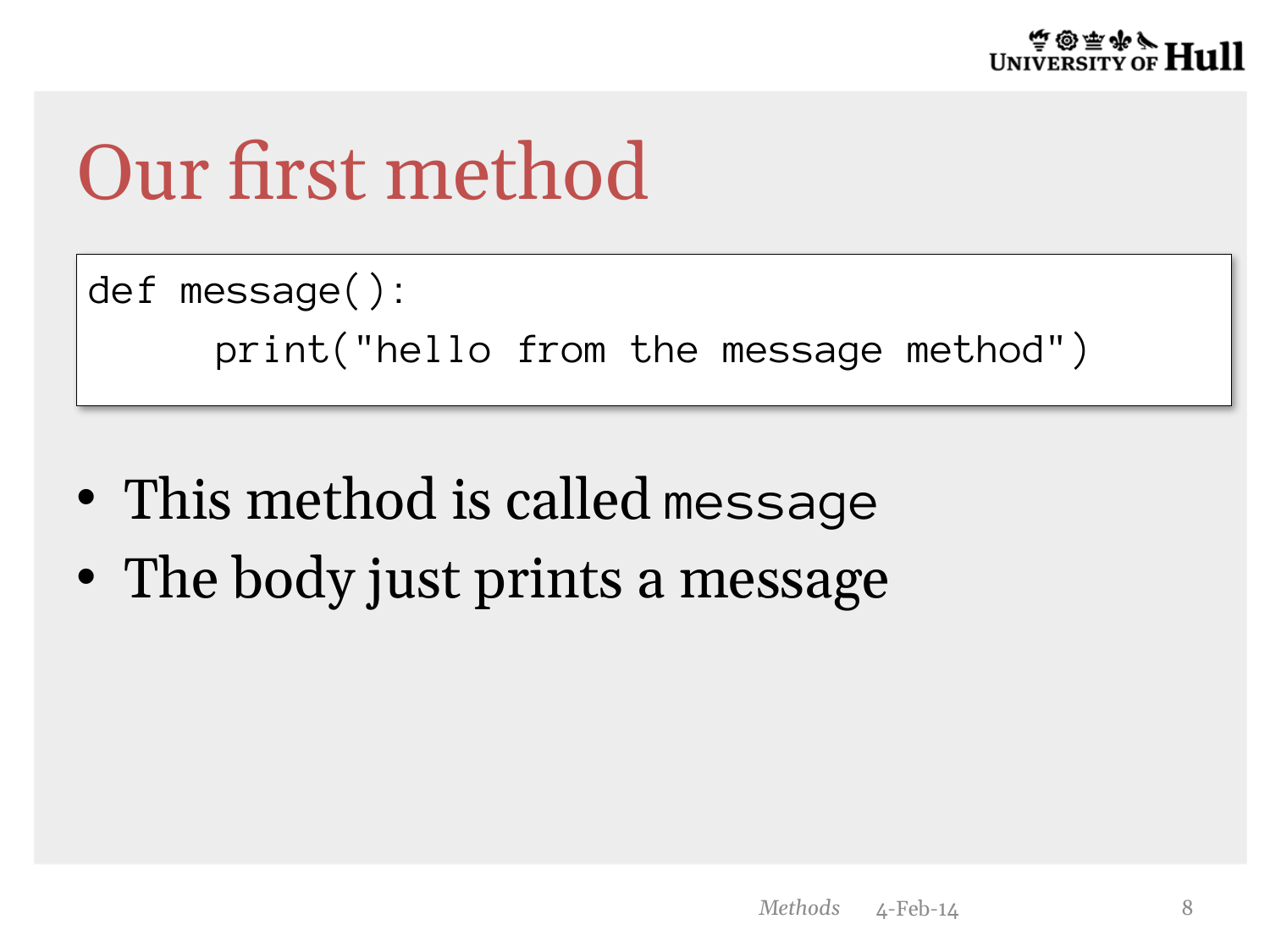

# Our first method
def message():
	print("hello from the message method")
This method is called message
The body just prints a message
Methods
4-Feb-14
8